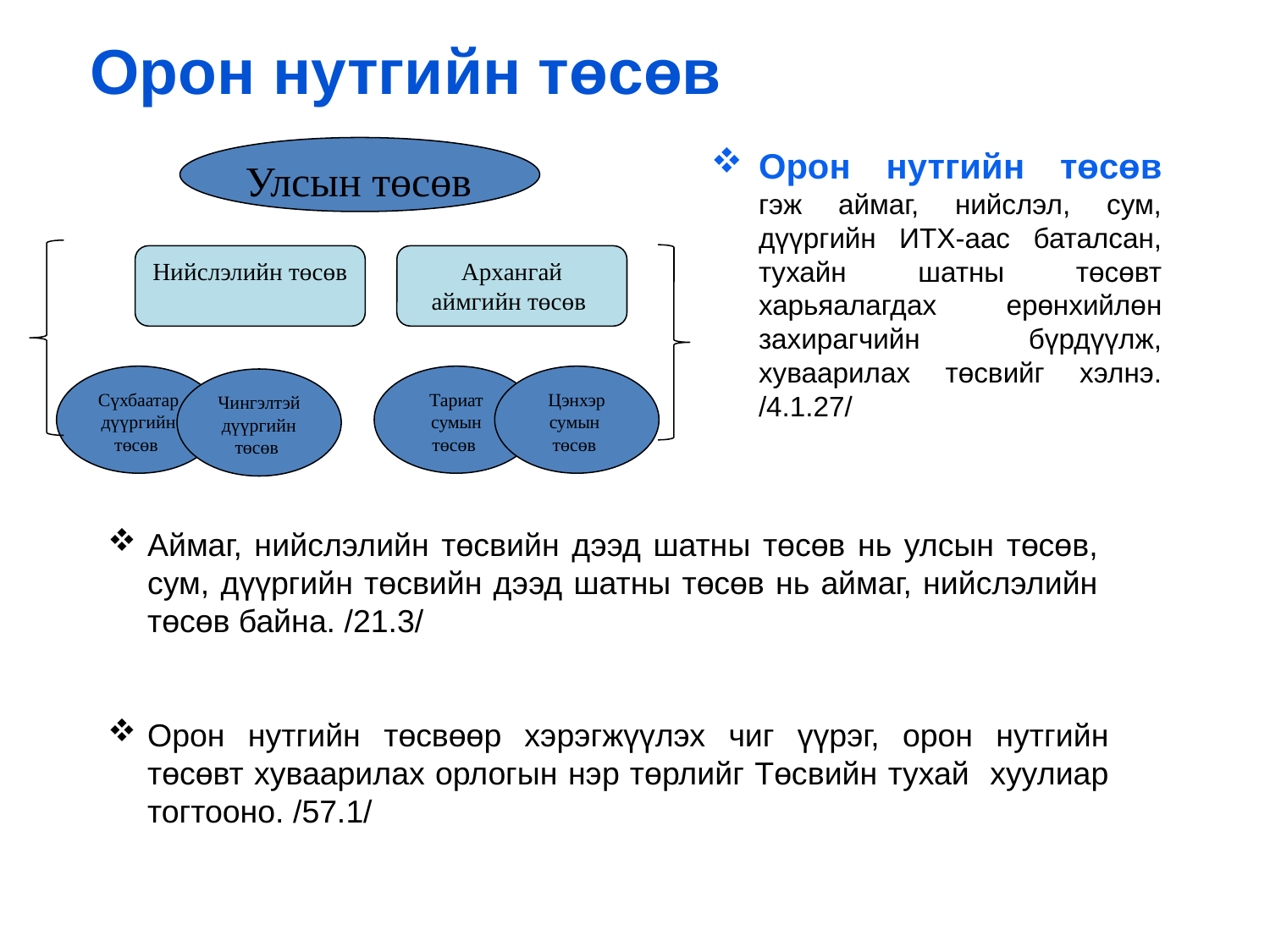

# Орон нутгийн төсөв
Улсын төсөв
Орон нутгийн төсөв гэж аймаг, нийслэл, сум, дүүргийн ИТХ-аас баталсан, тухайн шатны төсөвт харьяалагдах ерөнхийлөн захирагчийн бүрдүүлж, хуваарилах төсвийг хэлнэ. /4.1.27/

Нийслэлийн төсөв
Архангай аймгийн төсөв
Сүхбаатар дүүргийн төсөв
Тариат сумын төсөв
Цэнхэр сумын  төсөв
Чингэлтэй дүүргийн төсөв
Аймаг, нийслэлийн төсвийн дээд шатны төсөв нь улсын төсөв, сум, дүүргийн төсвийн дээд шатны төсөв нь аймаг, нийслэлийн төсөв байна. /21.3/
Орон нутгийн төсвөөр хэрэгжүүлэх чиг үүрэг, орон нутгийн төсөвт хуваарилах орлогын нэр төрлийг Төсвийн тухай  хуулиар тогтооно. /57.1/